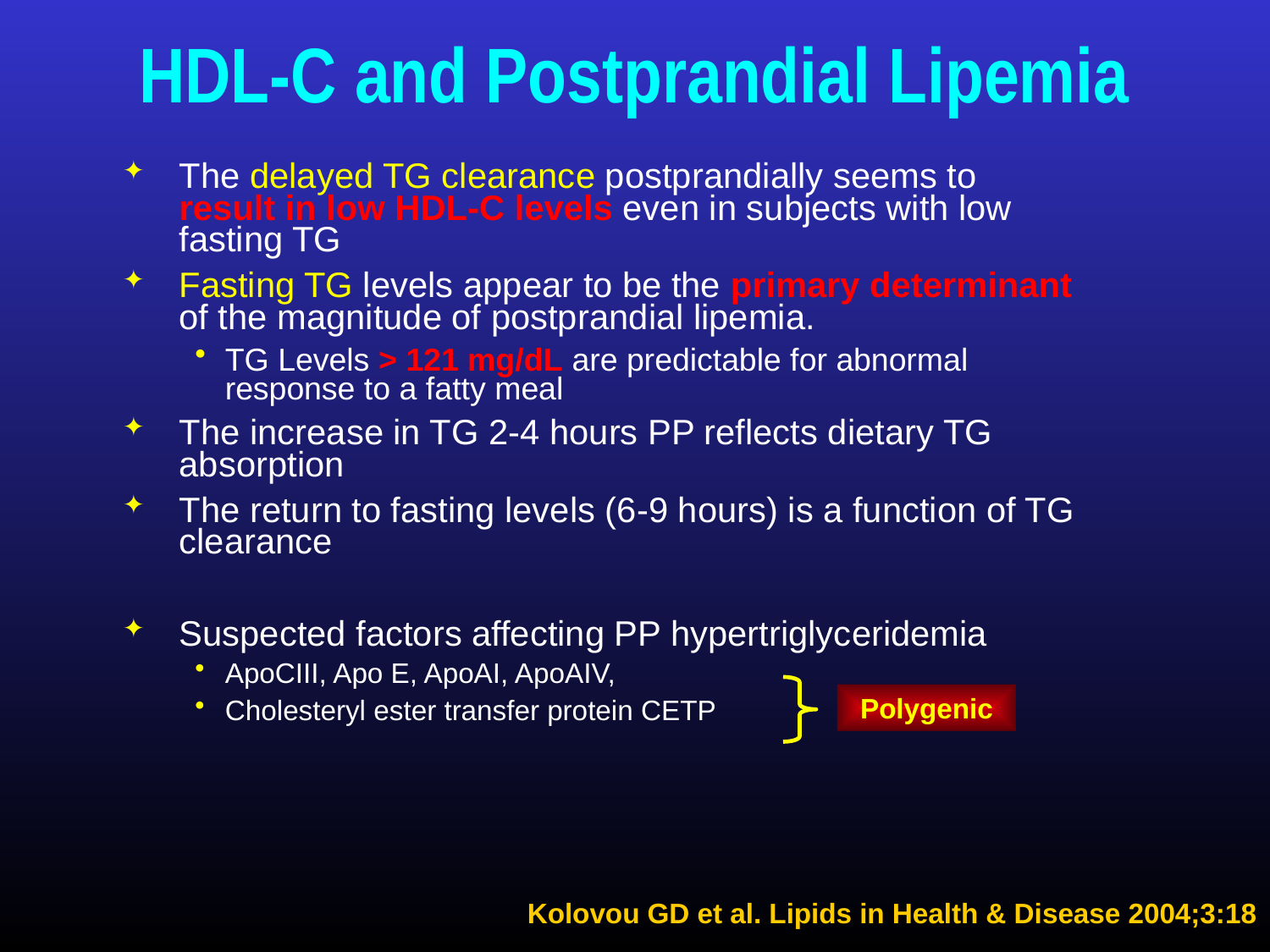

# HDL-C and Postprandial Lipemia
The delayed TG clearance postprandially seems to result in low HDL-C levels even in subjects with low fasting TG
Fasting TG levels appear to be the primary determinant of the magnitude of postprandial lipemia.
TG Levels > 121 mg/dL are predictable for abnormal response to a fatty meal
The increase in TG 2-4 hours PP reflects dietary TG absorption
The return to fasting levels (6-9 hours) is a function of TG clearance

Suspected factors affecting PP hypertriglyceridemia
ApoCIII, Apo E, ApoAI, ApoAIV,
Cholesteryl ester transfer protein CETP

Polygenic
Kolovou GD et al. Lipids in Health & Disease 2004;3:18